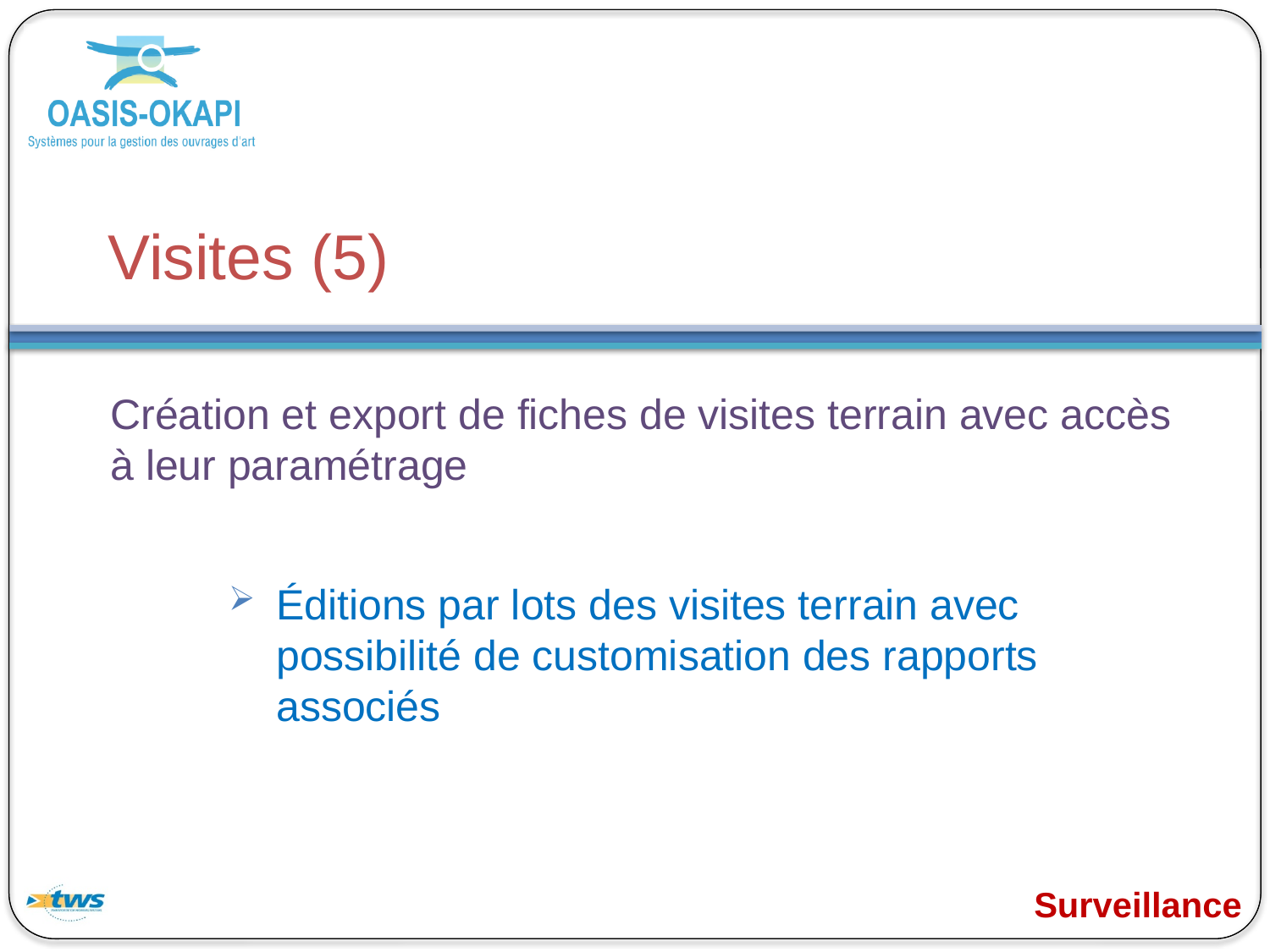

# Visites (5)
Création et export de fiches de visites terrain avec accès à leur paramétrage
Éditions par lots des visites terrain avec possibilité de customisation des rapports associés

Surveillance